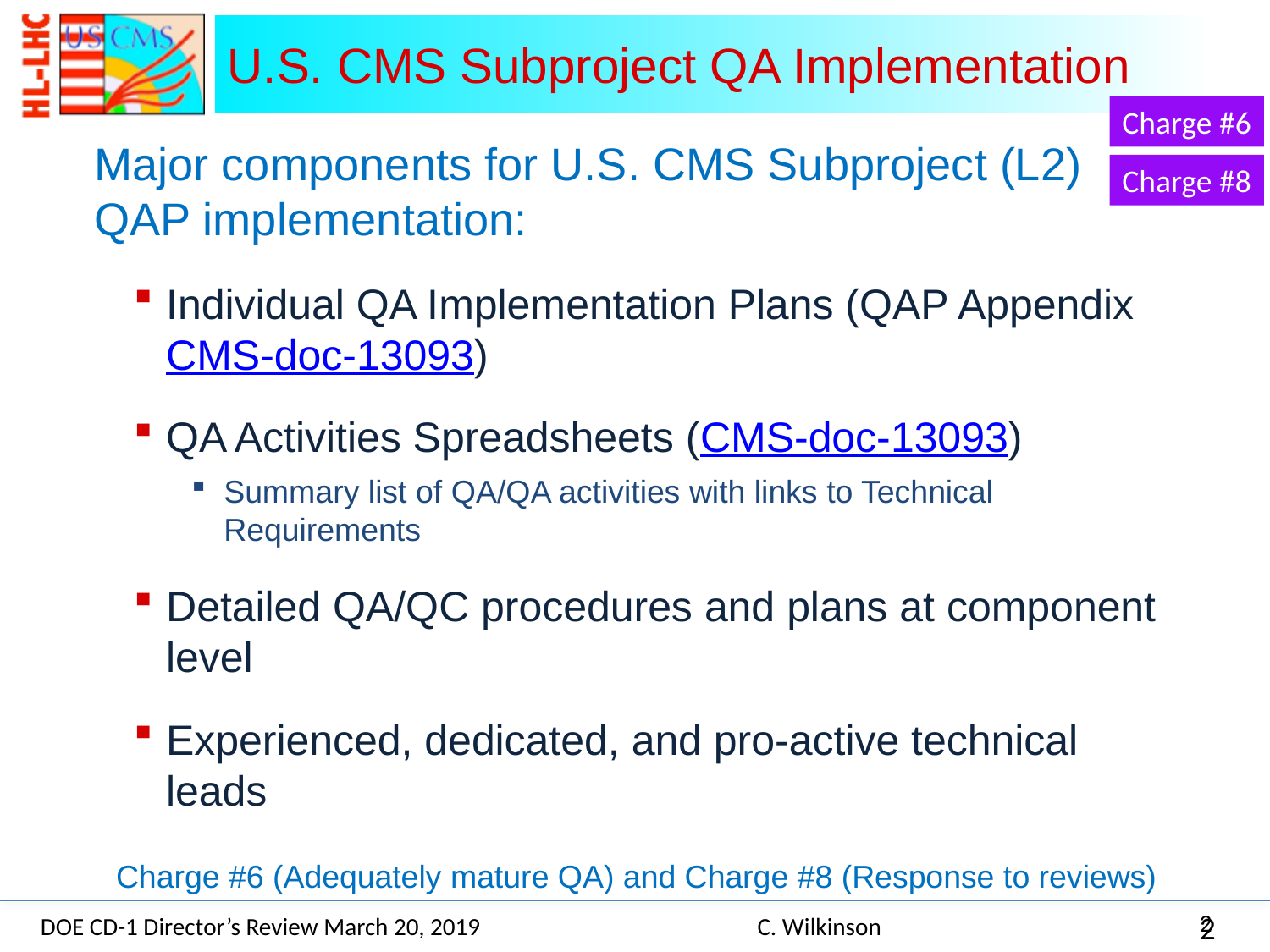

# U.S. CMS Subproject QA Implementation
Charge #6
Major components for U.S. CMS Subproject (L2) QAP implementation:
Individual QA Implementation Plans (QAP Appendix CMS-doc-13093)
QA Activities Spreadsheets (CMS-doc-13093)
Summary list of QA/QA activities with links to Technical Requirements
Detailed QA/QC procedures and plans at component level
Experienced, dedicated, and pro-active technical leads
Charge #6 (Adequately mature QA) and Charge #8 (Response to reviews)
Charge #8
2
2
DOE CD-1 Director’s Review March 20, 2019